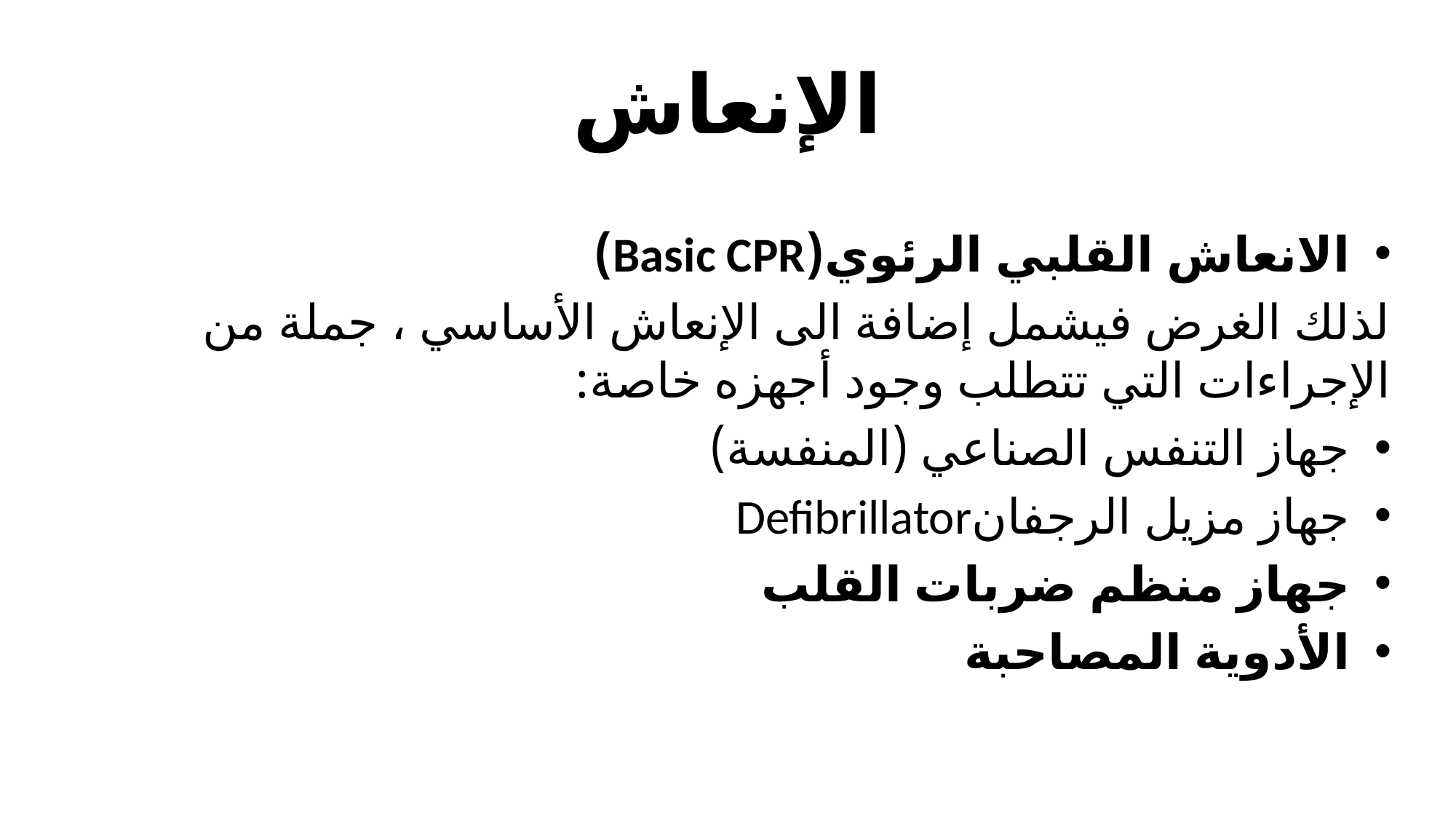

# الإنعاش
الانعاش القلبي الرئوي(Basic CPR)
لذلك الغرض فيشمل إضافة الى الإنعاش الأساسي ، جملة من الإجراءات التي تتطلب وجود أجهزه خاصة:
جهاز التنفس الصناعي (المنفسة)
جهاز مزيل الرجفانDefibrillator
جهاز منظم ضربات القلب
الأدوية المصاحبة